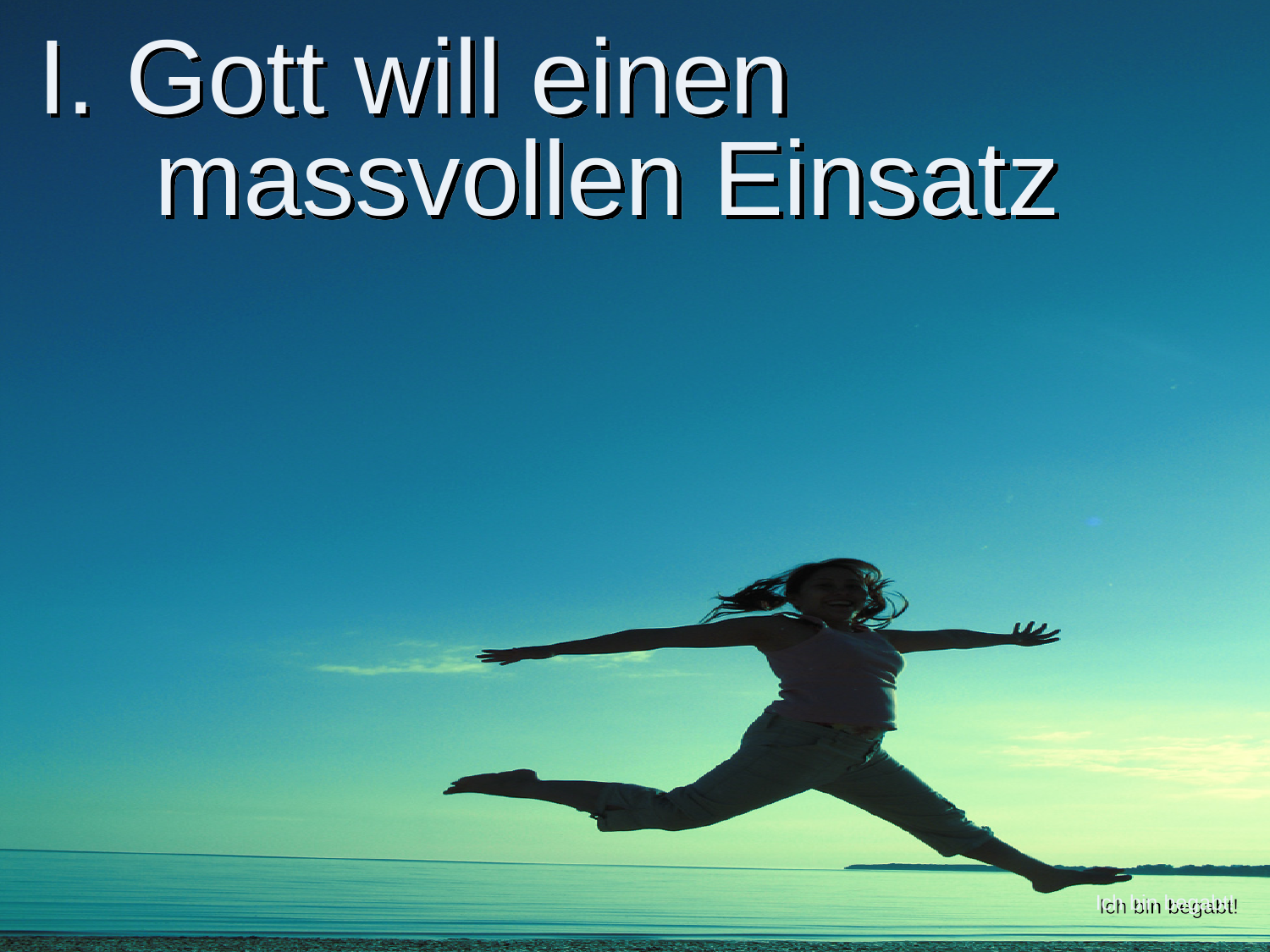

# I. Gott will einen massvollen Einsatz
Ich bin begabt!